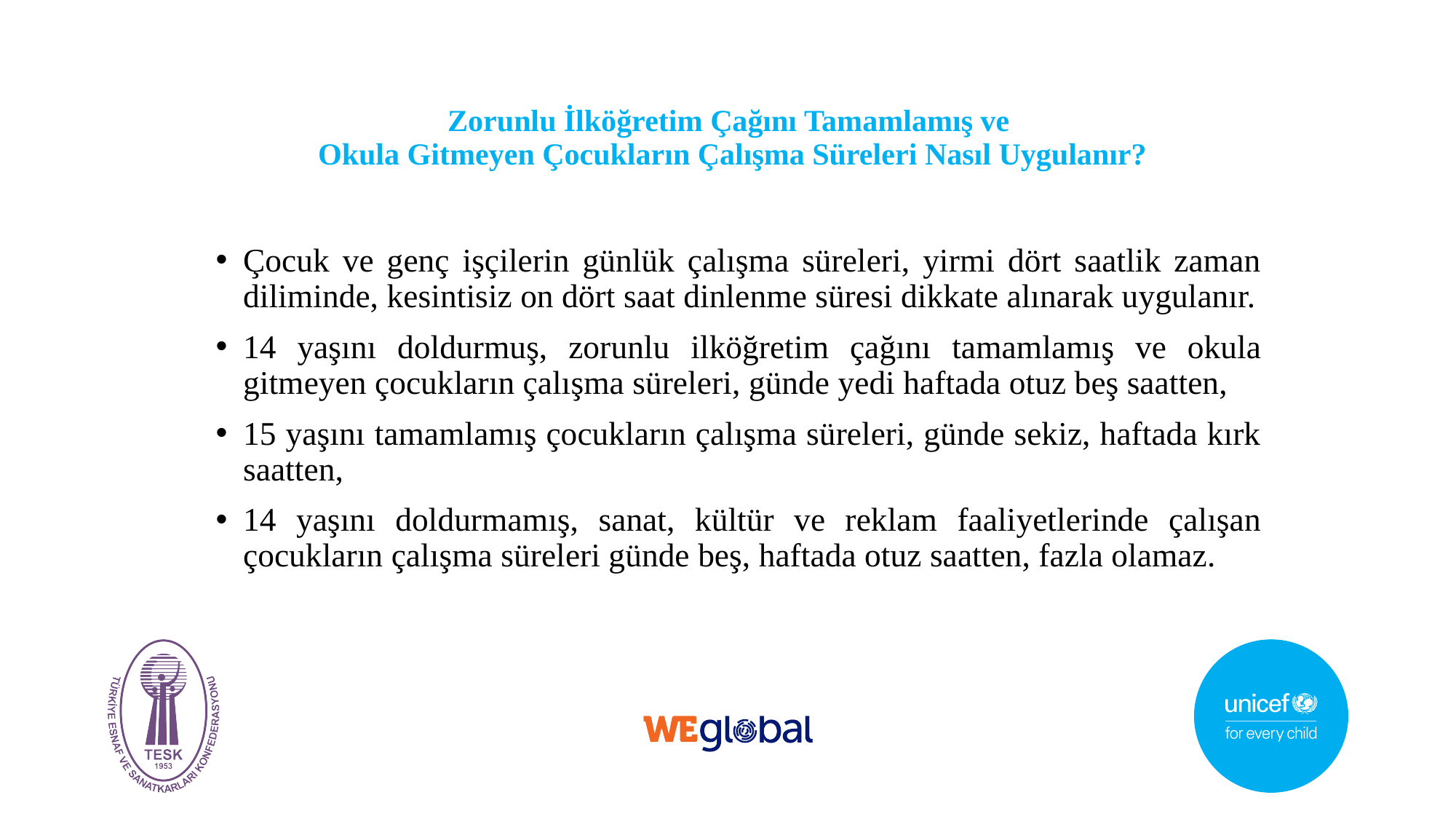

# Zorunlu İlköğretim Çağını Tamamlamış ve Okula Gitmeyen Çocukların Çalışma Süreleri Nasıl Uygulanır?
Çocuk ve genç işçilerin günlük çalışma süreleri, yirmi dört saatlik zaman diliminde, kesintisiz on dört saat dinlenme süresi dikkate alınarak uygulanır.
14 yaşını doldurmuş, zorunlu ilköğretim çağını tamamlamış ve okula gitmeyen çocukların çalışma süreleri, günde yedi haftada otuz beş saatten,
15 yaşını tamamlamış çocukların çalışma süreleri, günde sekiz, haftada kırk saatten,
14 yaşını doldurmamış, sanat, kültür ve reklam faaliyetlerinde çalışan çocukların çalışma süreleri günde beş, haftada otuz saatten, fazla olamaz.